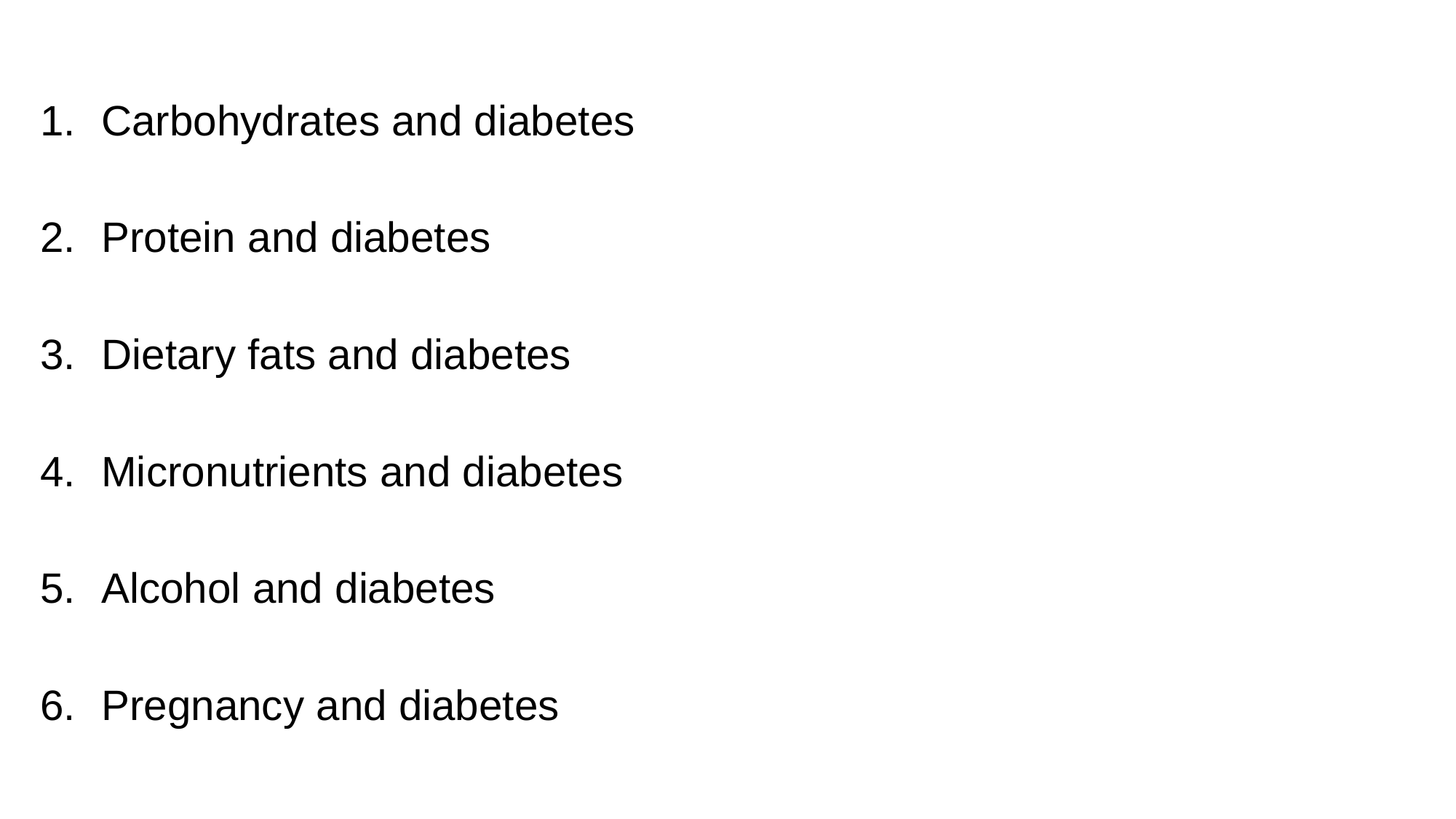

Carbohydrates and diabetes
Protein and diabetes
Dietary fats and diabetes
Micronutrients and diabetes
Alcohol and diabetes
Pregnancy and diabetes